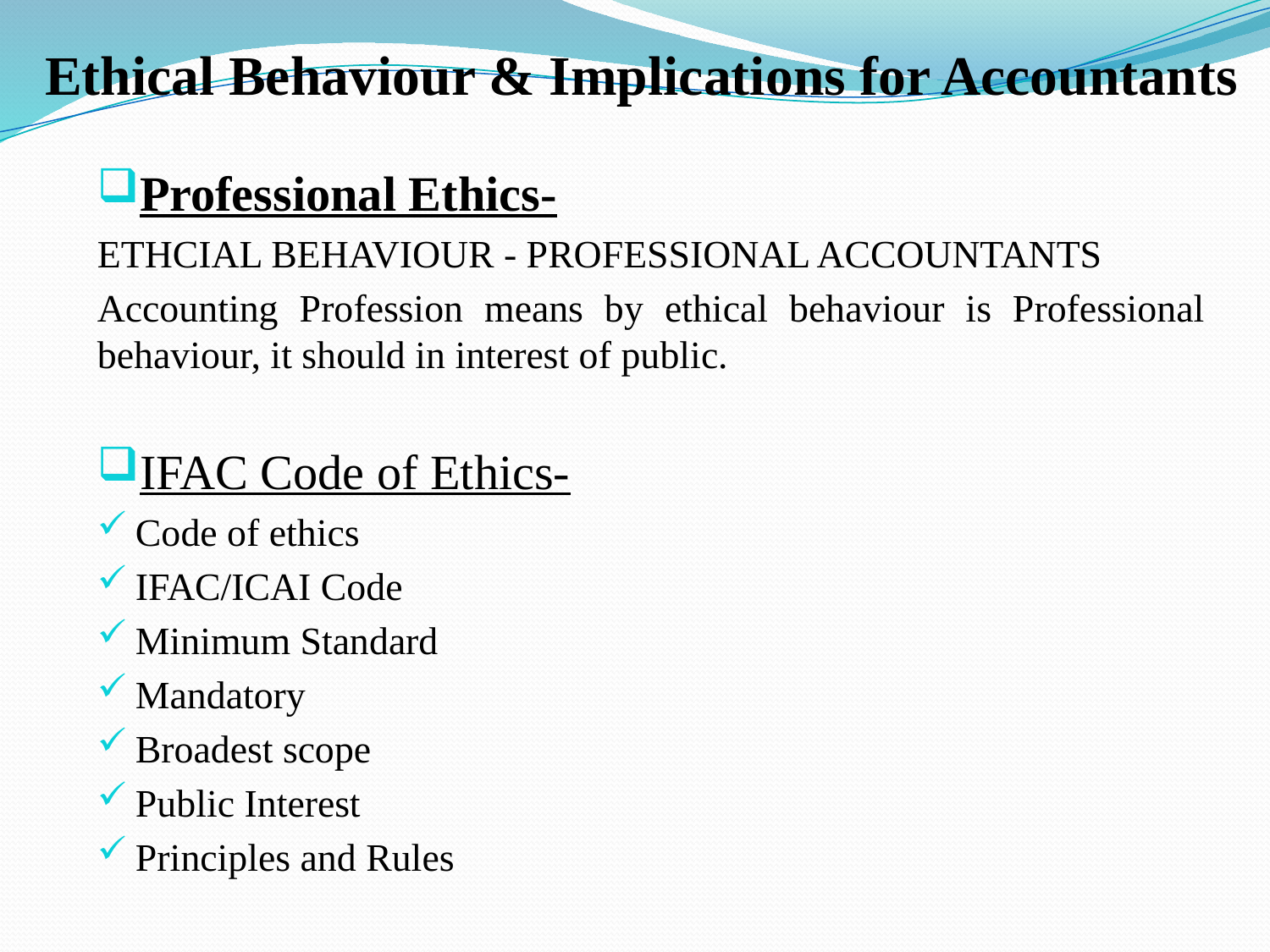

# Ethical Behaviour & Implications for Accountants
Professional Ethics-
ETHCIAL BEHAVIOUR - PROFESSIONAL ACCOUNTANTS
Accounting Profession means by ethical behaviour is Professional behaviour, it should in interest of public.

IFAC Code of Ethics-
Code of ethics
IFAC/ICAI Code
Minimum Standard
Mandatory
Broadest scope
Public Interest
Principles and Rules